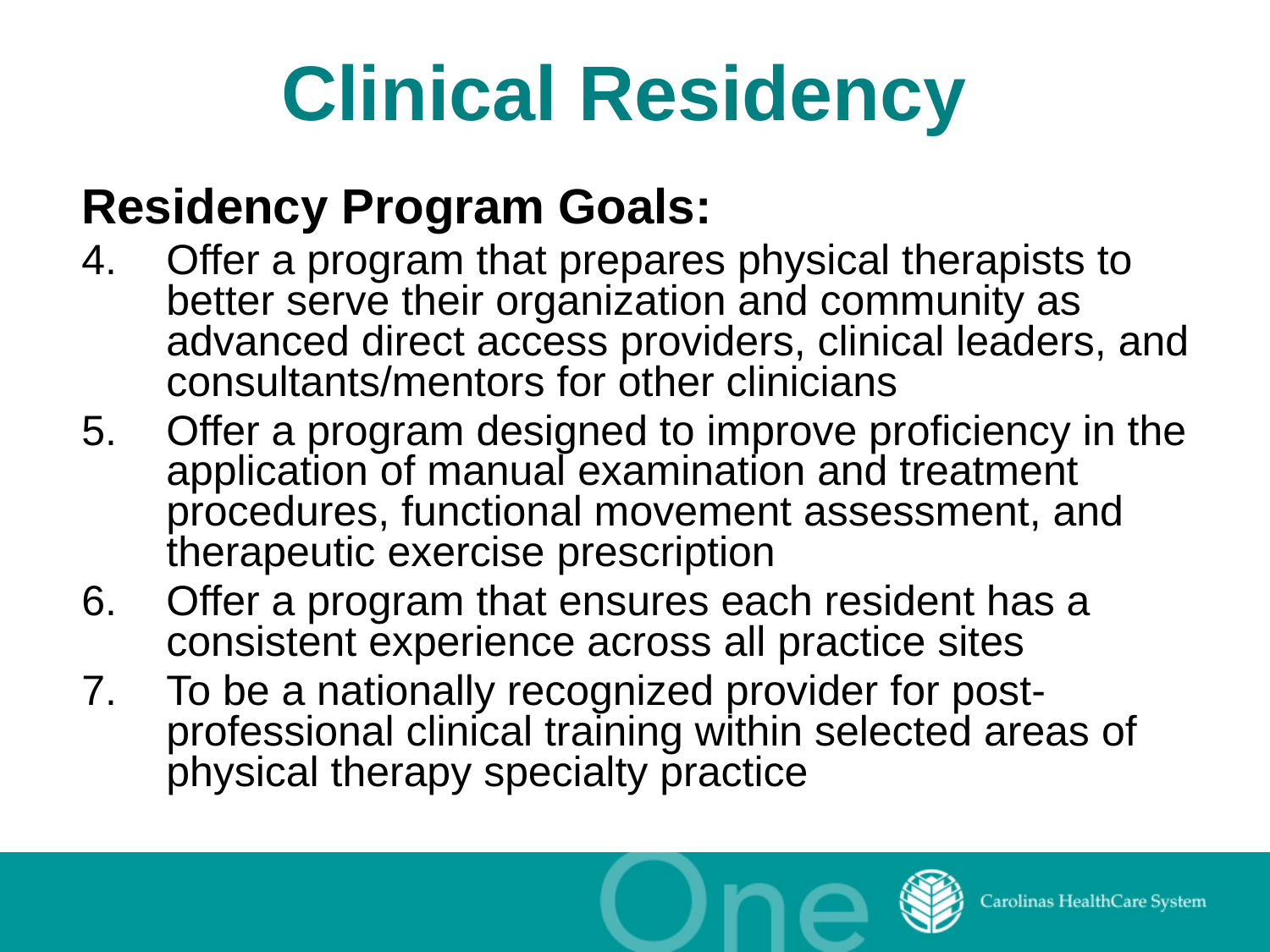

# Clinical Residency
Residency Program Goals:
4.	Offer a program that prepares physical therapists to better serve their organization and community as advanced direct access providers, clinical leaders, and consultants/mentors for other clinicians
Offer a program designed to improve proficiency in the application of manual examination and treatment procedures, functional movement assessment, and therapeutic exercise prescription
Offer a program that ensures each resident has a consistent experience across all practice sites
7.	To be a nationally recognized provider for post-professional clinical training within selected areas of physical therapy specialty practice